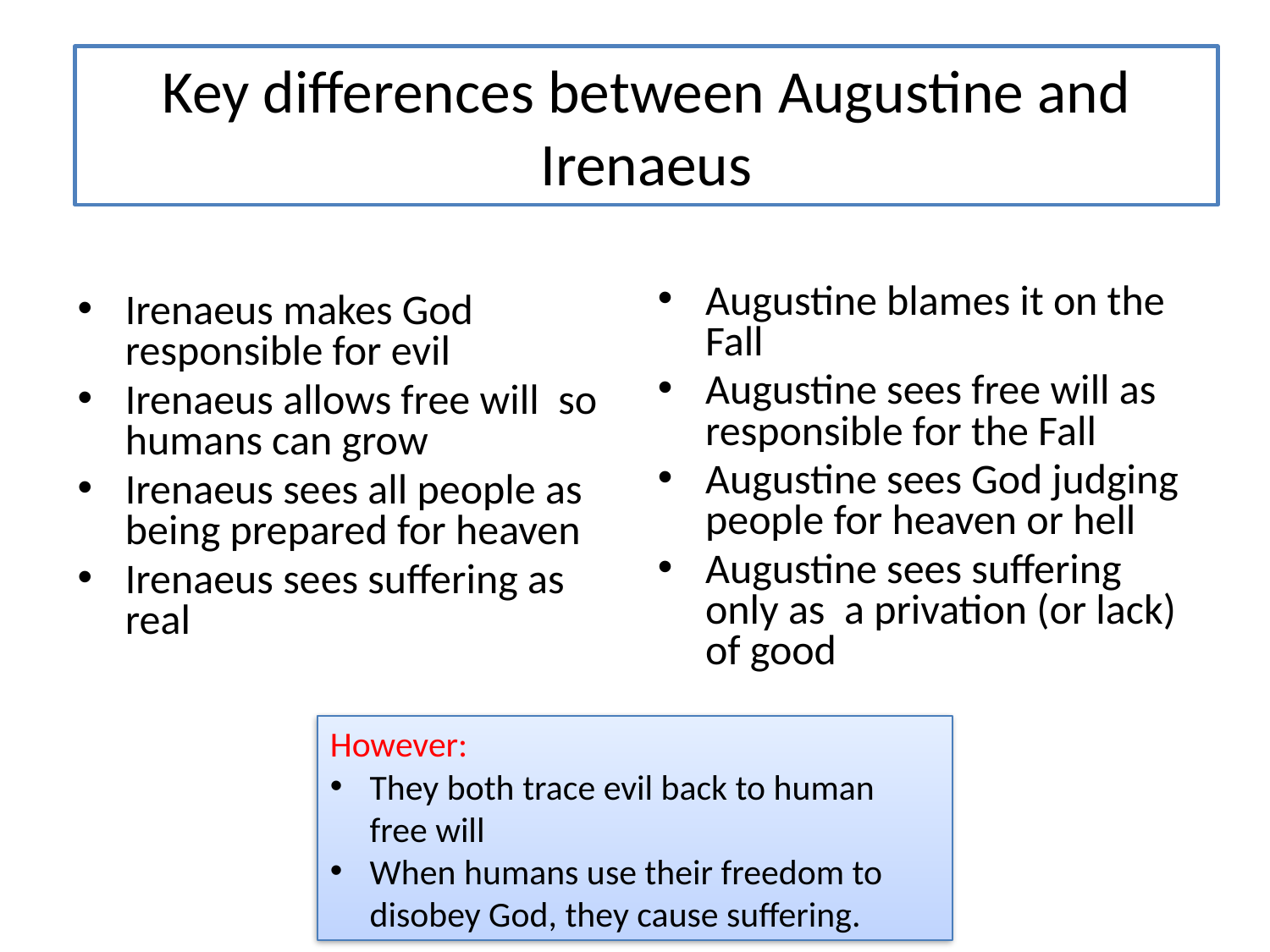

# Key differences between Augustine and Irenaeus
Augustine blames it on the Fall
Augustine sees free will as responsible for the Fall
Augustine sees God judging people for heaven or hell
Augustine sees suffering only as  a privation (or lack) of good

Irenaeus makes God responsible for evil
Irenaeus allows free will  so humans can grow
Irenaeus sees all people as being prepared for heaven
Irenaeus sees suffering as real

However:
They both trace evil back to human free will
When humans use their freedom to disobey God, they cause suffering.